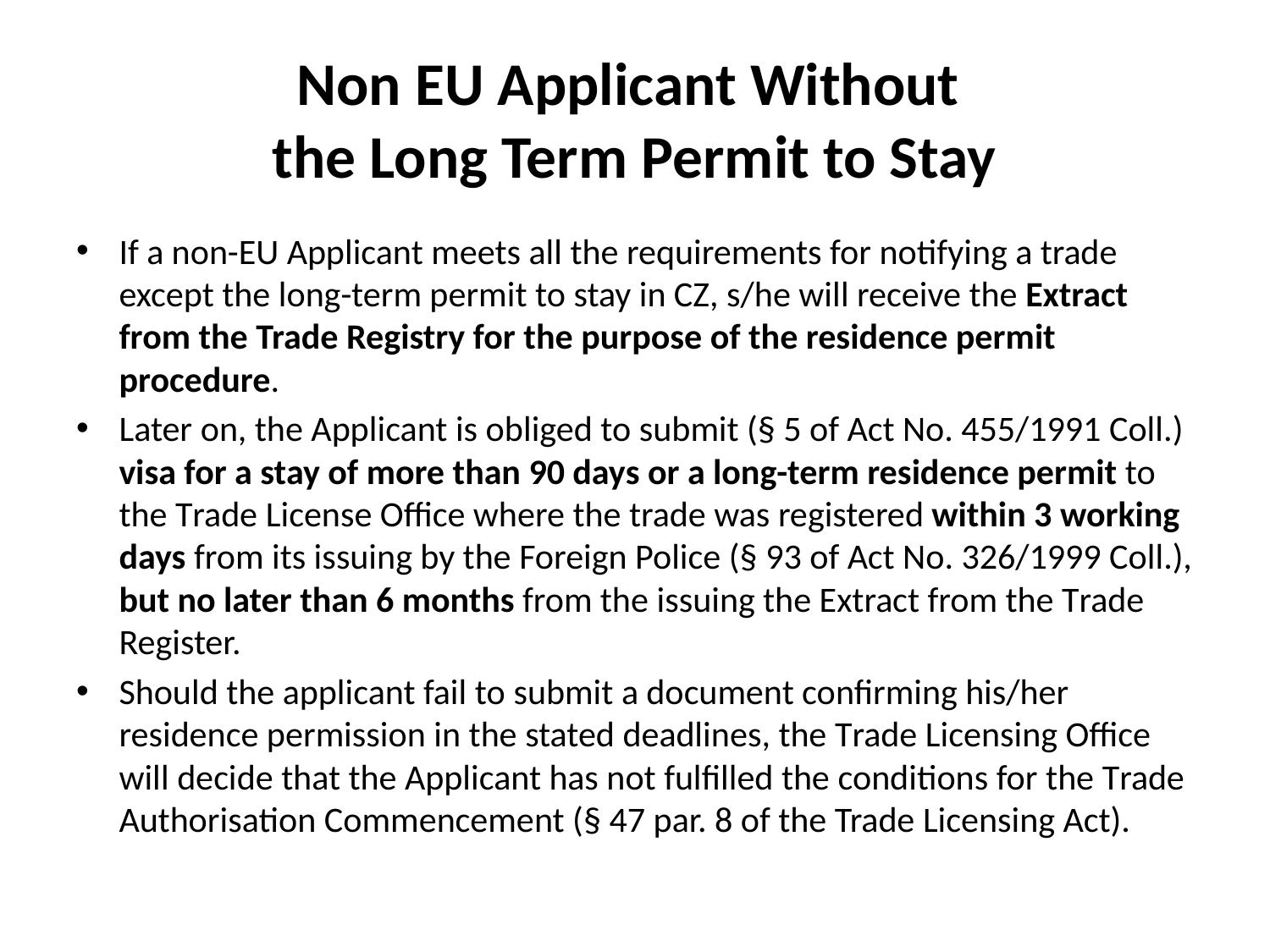

# Non EU Applicant Without the Long Term Permit to Stay
If a non-EU Applicant meets all the requirements for notifying a trade except the long-term permit to stay in CZ, s/he will receive the Extract from the Trade Registry for the purpose of the residence permit procedure.
Later on, the Applicant is obliged to submit (§ 5 of Act No. 455/1991 Coll.)  visa for a stay of more than 90 days or a long-term residence permit to the Trade License Office where the trade was registered within 3 working days from its issuing by the Foreign Police (§ 93 of Act No. 326/1999 Coll.), but no later than 6 months from the issuing the Extract from the Trade Register.
Should the applicant fail to submit a document confirming his/her residence permission in the stated deadlines, the Trade Licensing Office will decide that the Applicant has not fulfilled the conditions for the Trade Authorisation Commencement (§ 47 par. 8 of the Trade Licensing Act).